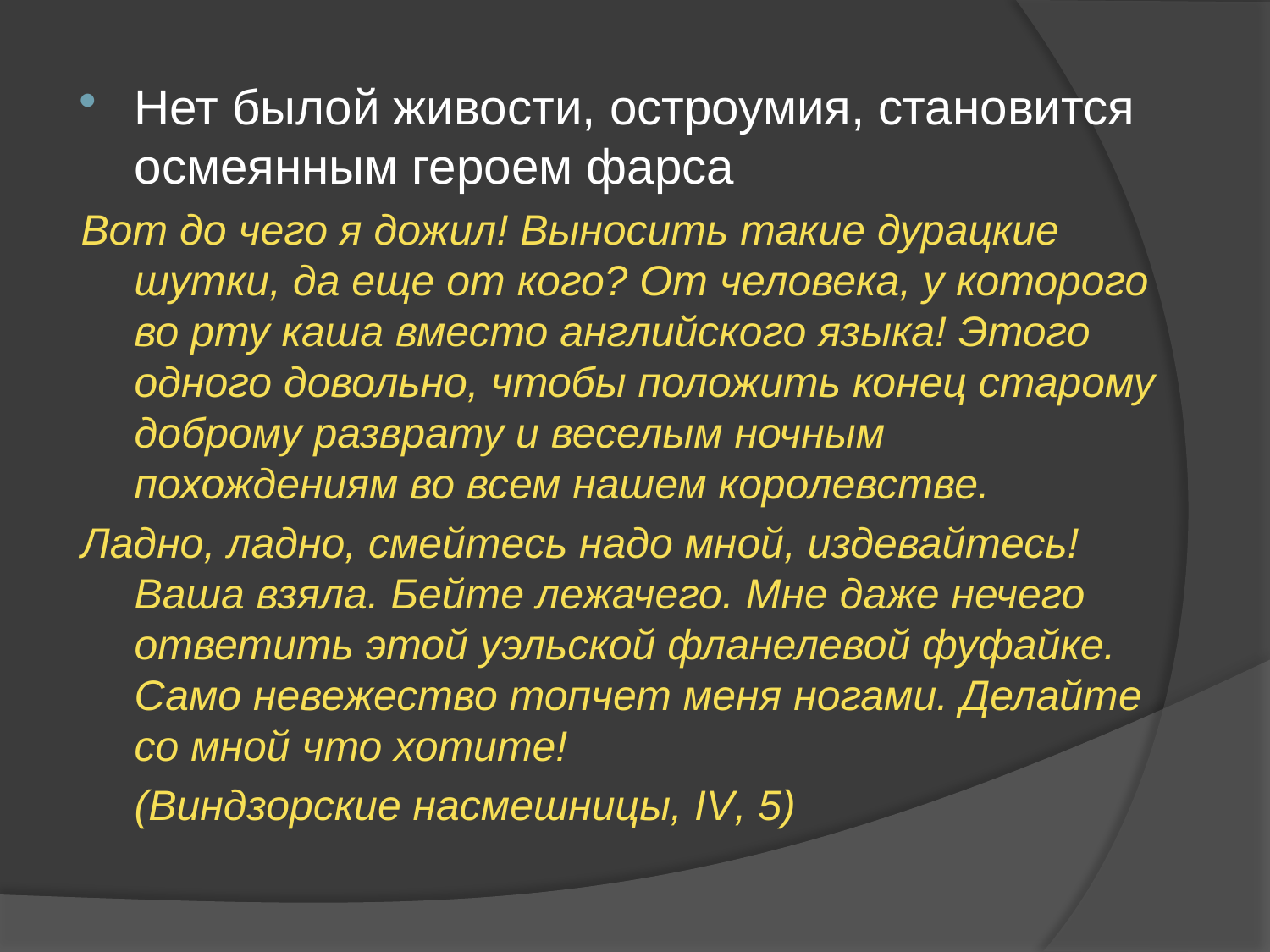

Нет былой живости, остроумия, становится осмеянным героем фарса
Вот до чего я дожил! Выносить такие дурацкие шутки, да еще от кого? От человека, у которого во рту каша вместо английского языка! Этого одного довольно, чтобы положить конец старому доброму разврату и веселым ночным похождениям во всем нашем королевстве.
Ладно, ладно, смейтесь надо мной, издевайтесь! Ваша взяла. Бейте лежачего. Мне даже нечего ответить этой уэльской фланелевой фуфайке. Само невежество топчет меня ногами. Делайте со мной что хотите!
	(Виндзорские насмешницы, IV, 5)